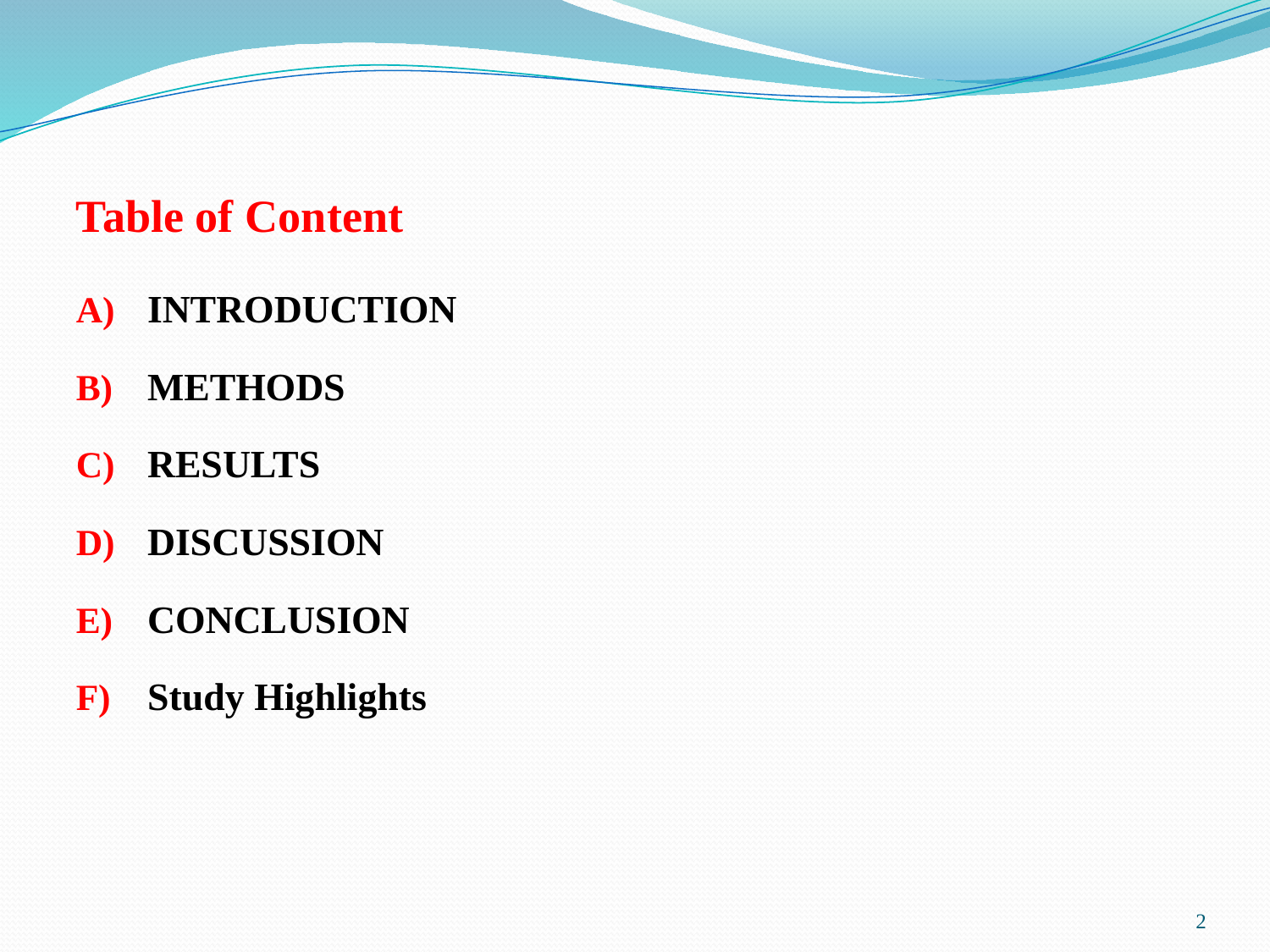

Table of Content

INTRODUCTION
METHODS
RESULTS
DISCUSSION
CONCLUSION
Study Highlights

2